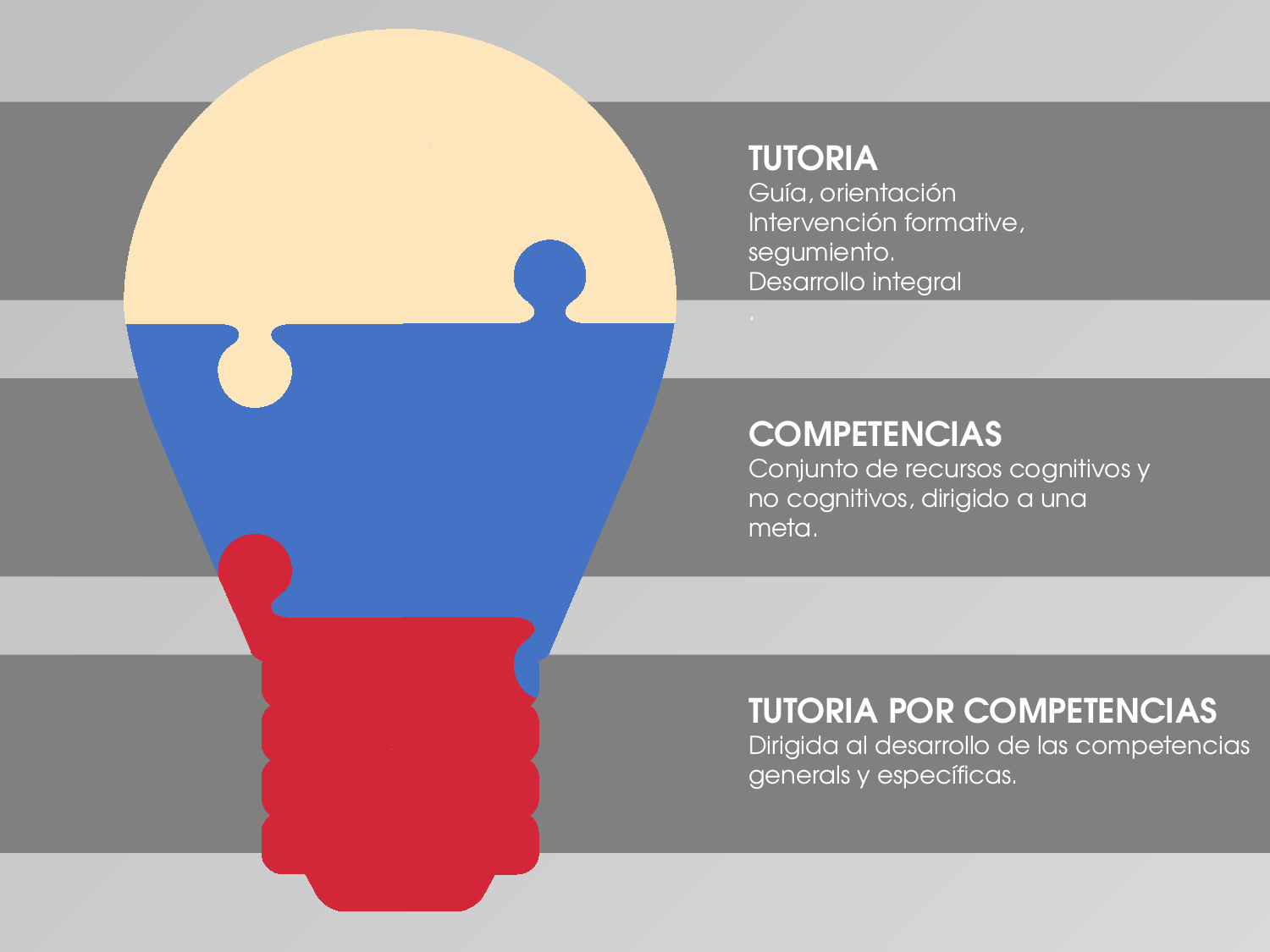

TUTORIA
Guía, orientación
Intervención formative, segumiento.
Desarrollo integral
.

COMPETENCIAS
Conjunto de recursos cognitivos y no cognitivos, dirigido a una meta.

TUTORIA POR COMPETENCIAS
Dirigida al desarrollo de las competencias generals y específicas.